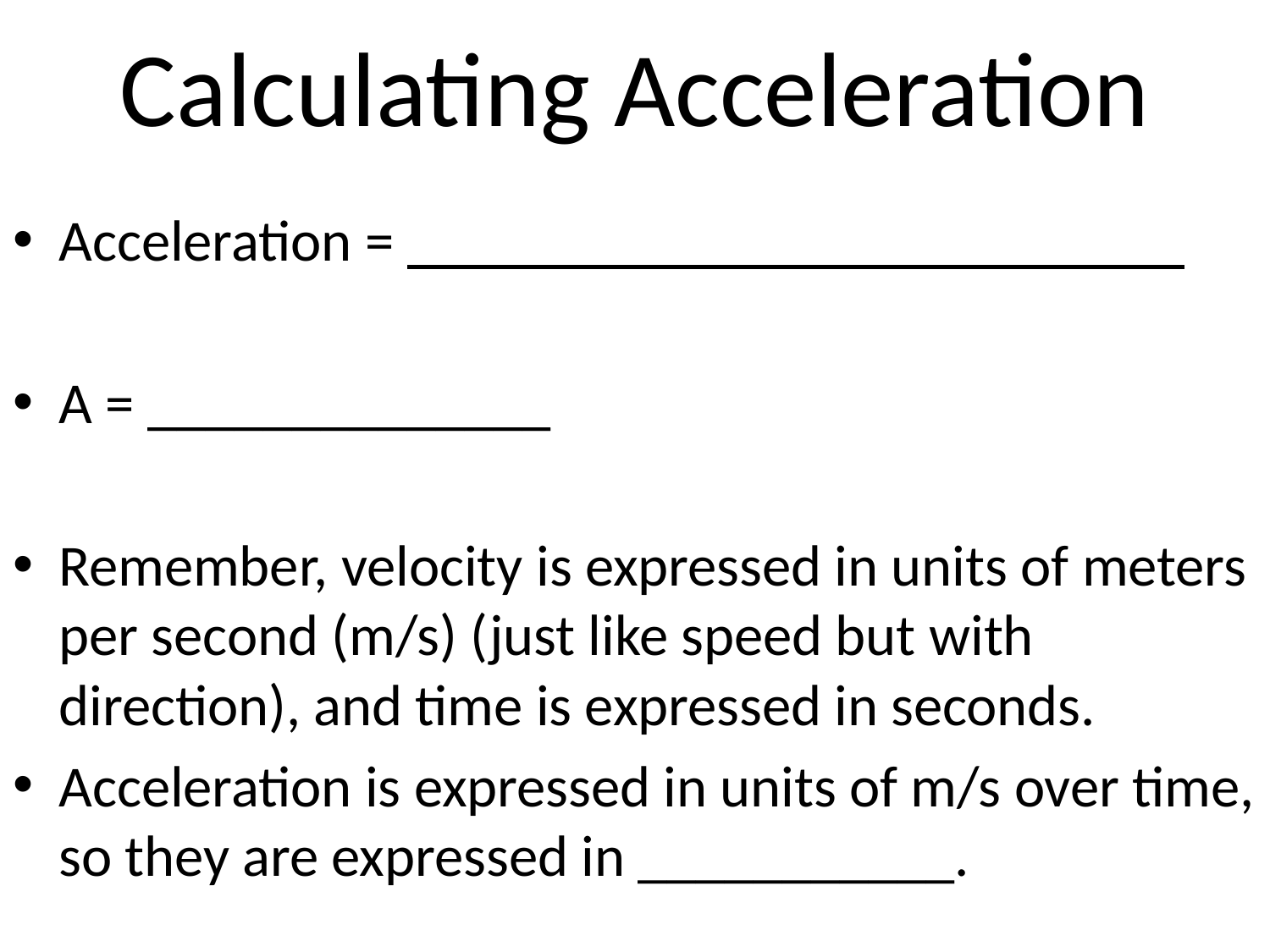

# Calculating Acceleration
Acceleration = ___________________________

A = ______________

Remember, velocity is expressed in units of meters per second (m/s) (just like speed but with direction), and time is expressed in seconds.
Acceleration is expressed in units of m/s over time, so they are expressed in ___________.